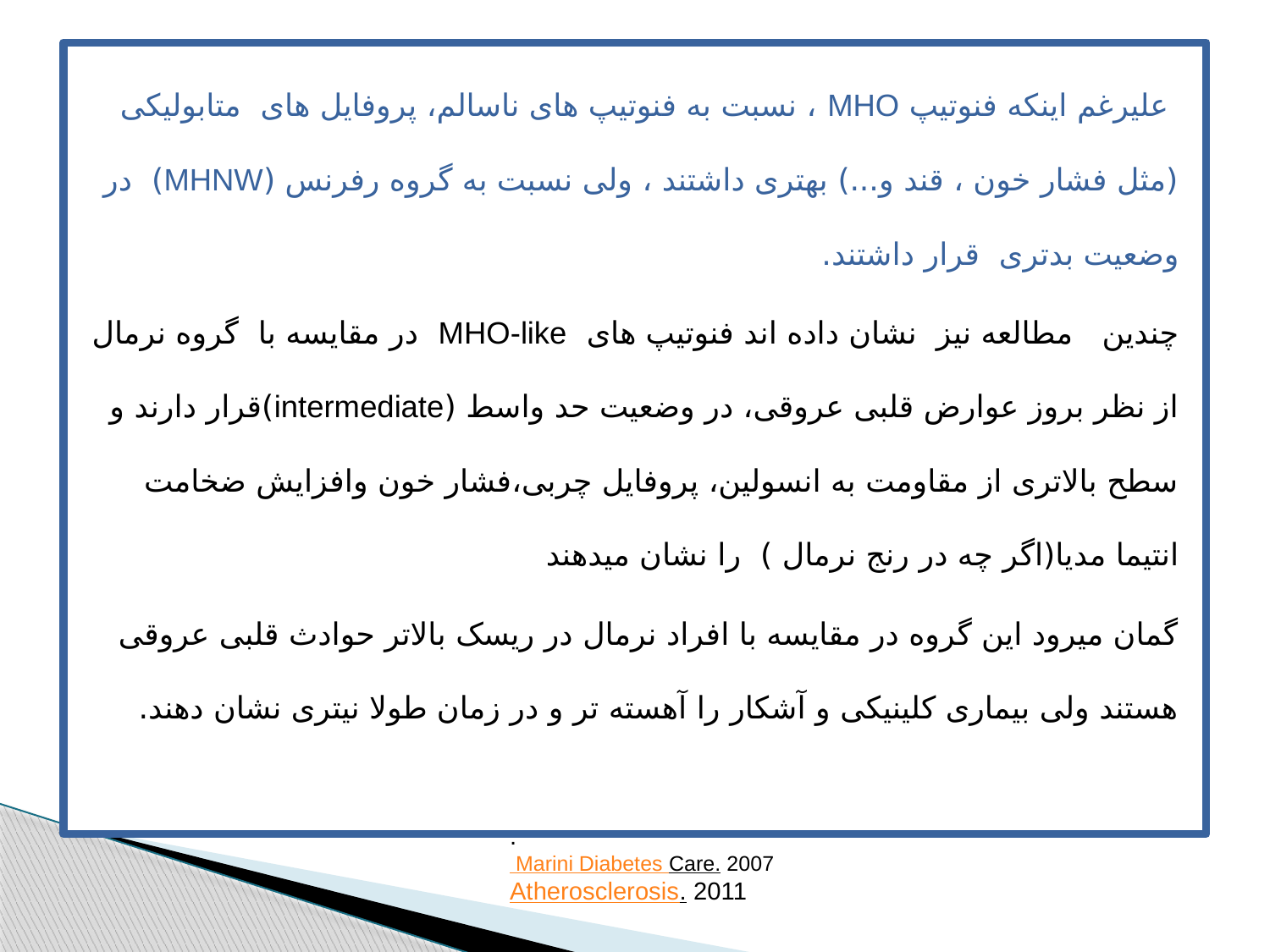

علیرغم اینکه فنوتیپ MHO ، نسبت به فنوتیپ های ناسالم، پروفایل های  متابولیکی (مثل فشار خون ، قند و...) بهتری داشتند ، ولی نسبت به گروه رفرنس (MHNW)  در وضعیت بدتری  قرار داشتند.
چندین   مطالعه نیز  نشان داده اند فنوتیپ های  MHO-like  در مقایسه با  گروه نرمال از نظر بروز عوارض قلبی عروقی، در وضعیت حد واسط (intermediate)قرار دارند و سطح بالاتری از مقاومت به انسولین، پروفایل چربی،فشار خون وافزایش ضخامت انتیما مدیا(اگر چه در رنج نرمال )  را نشان میدهند
گمان میرود این گروه در مقایسه با افراد نرمال در ریسک بالاتر حوادث قلبی عروقی هستند ولی بیماری کلینیکی و آشکار را آهسته تر و در زمان طولا نیتری نشان دهند.

.
 Marini Diabetes Care. 2007
Atherosclerosis. 2011